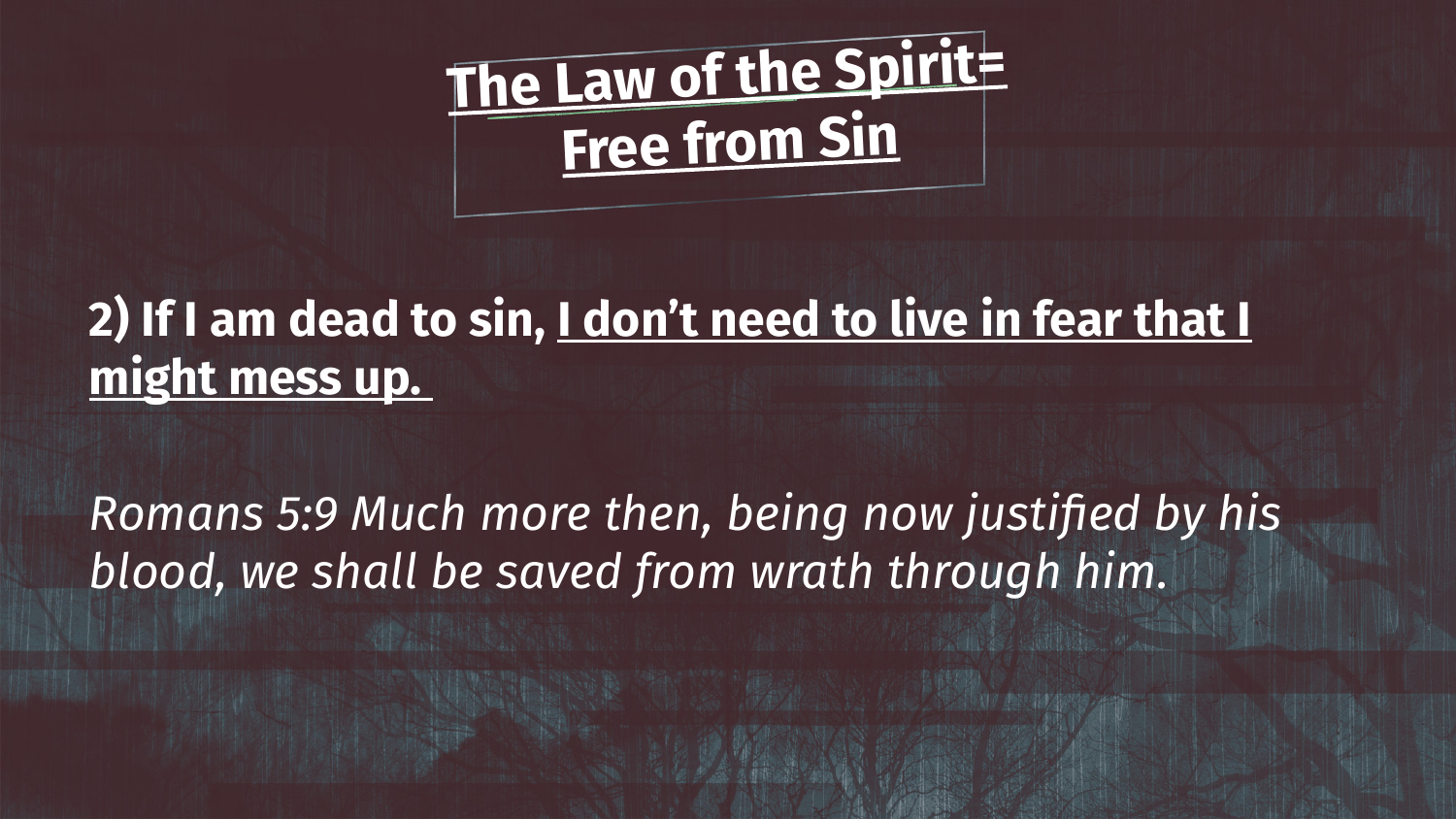

# The Law of the Spirit= Free from Sin
2) If I am dead to sin, I don’t need to live in fear that I might mess up.

Romans 5:9 Much more then, being now justified by his blood, we shall be saved from wrath through him.